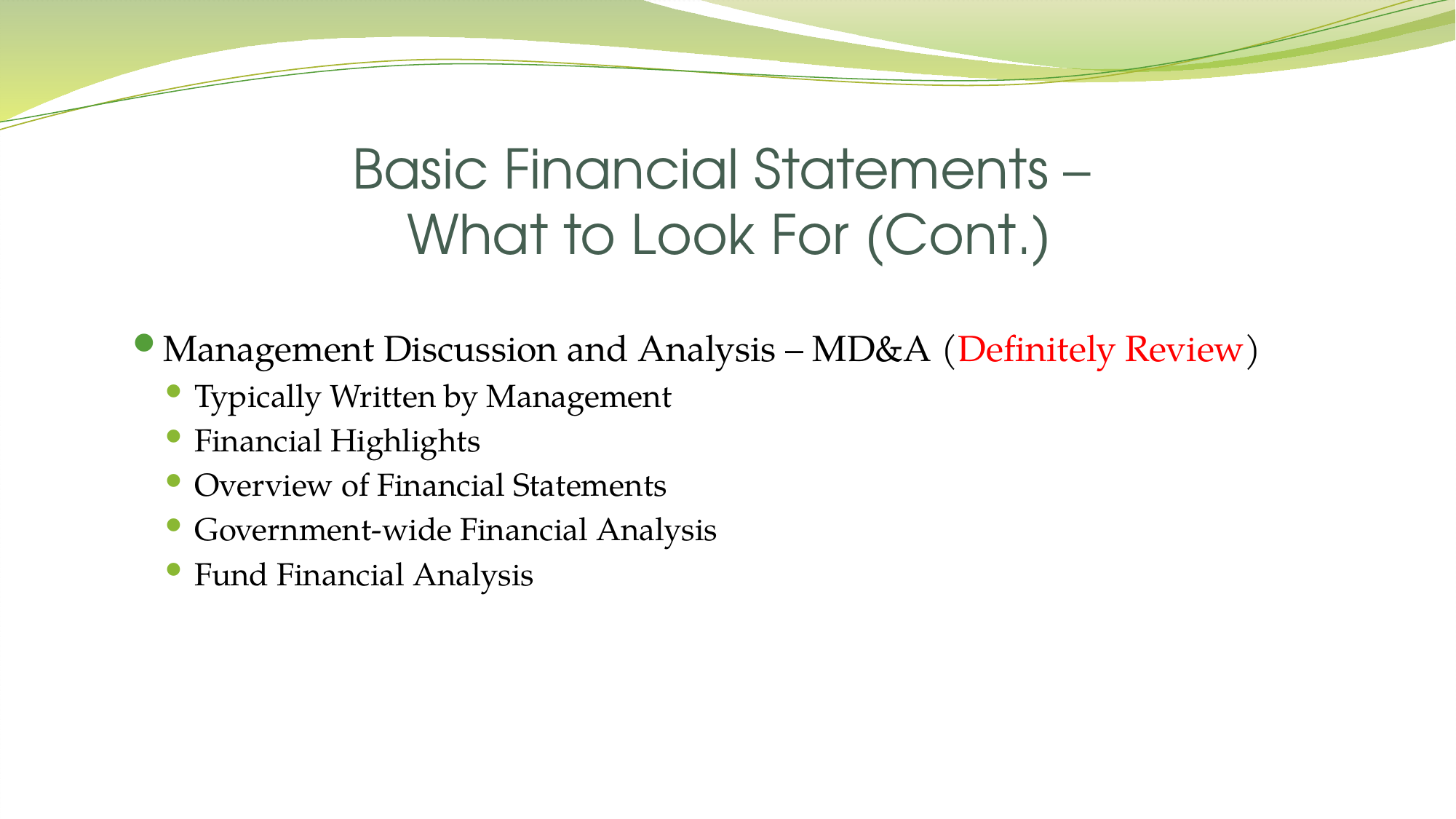

# Basic Financial Statements – What to Look For (Cont.)
Management Discussion and Analysis – MD&A (Definitely Review)
Typically Written by Management
Financial Highlights
Overview of Financial Statements
Government-wide Financial Analysis
Fund Financial Analysis